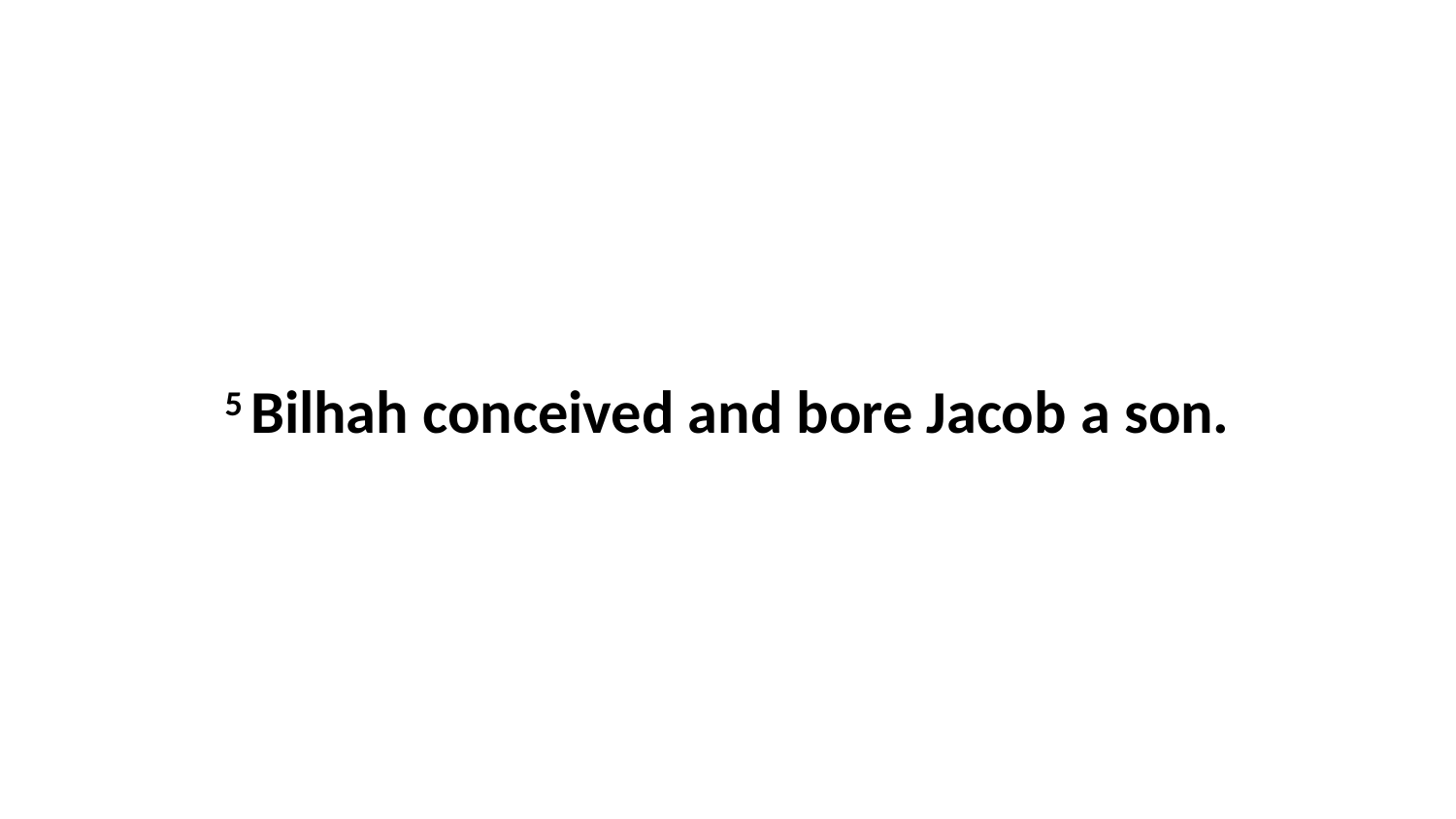

5 Bilhah conceived and bore Jacob a son.